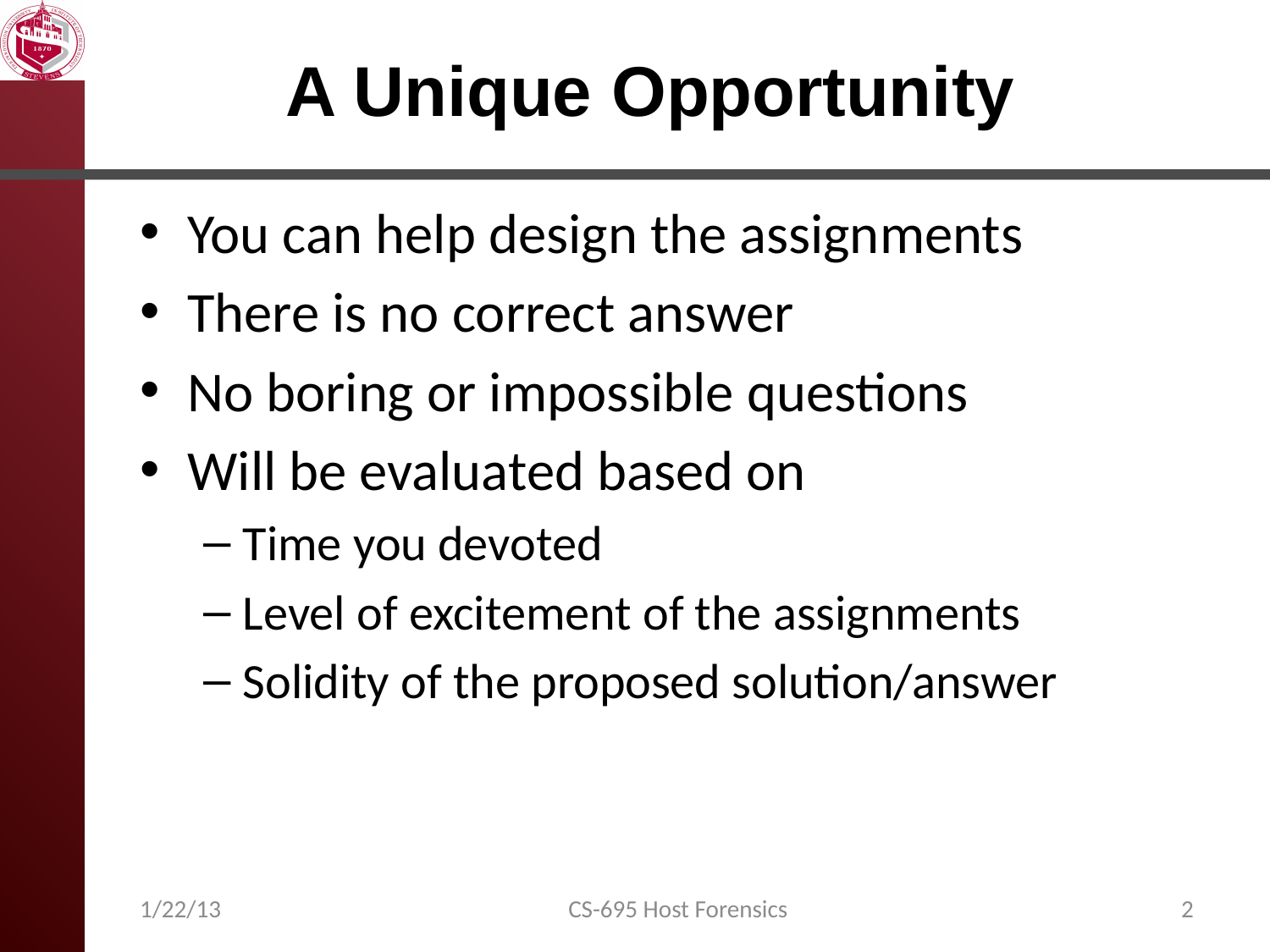

# A Unique Opportunity
You can help design the assignments
There is no correct answer
No boring or impossible questions
Will be evaluated based on
Time you devoted
Level of excitement of the assignments
Solidity of the proposed solution/answer

1/22/13
CS-695 Host Forensics
2